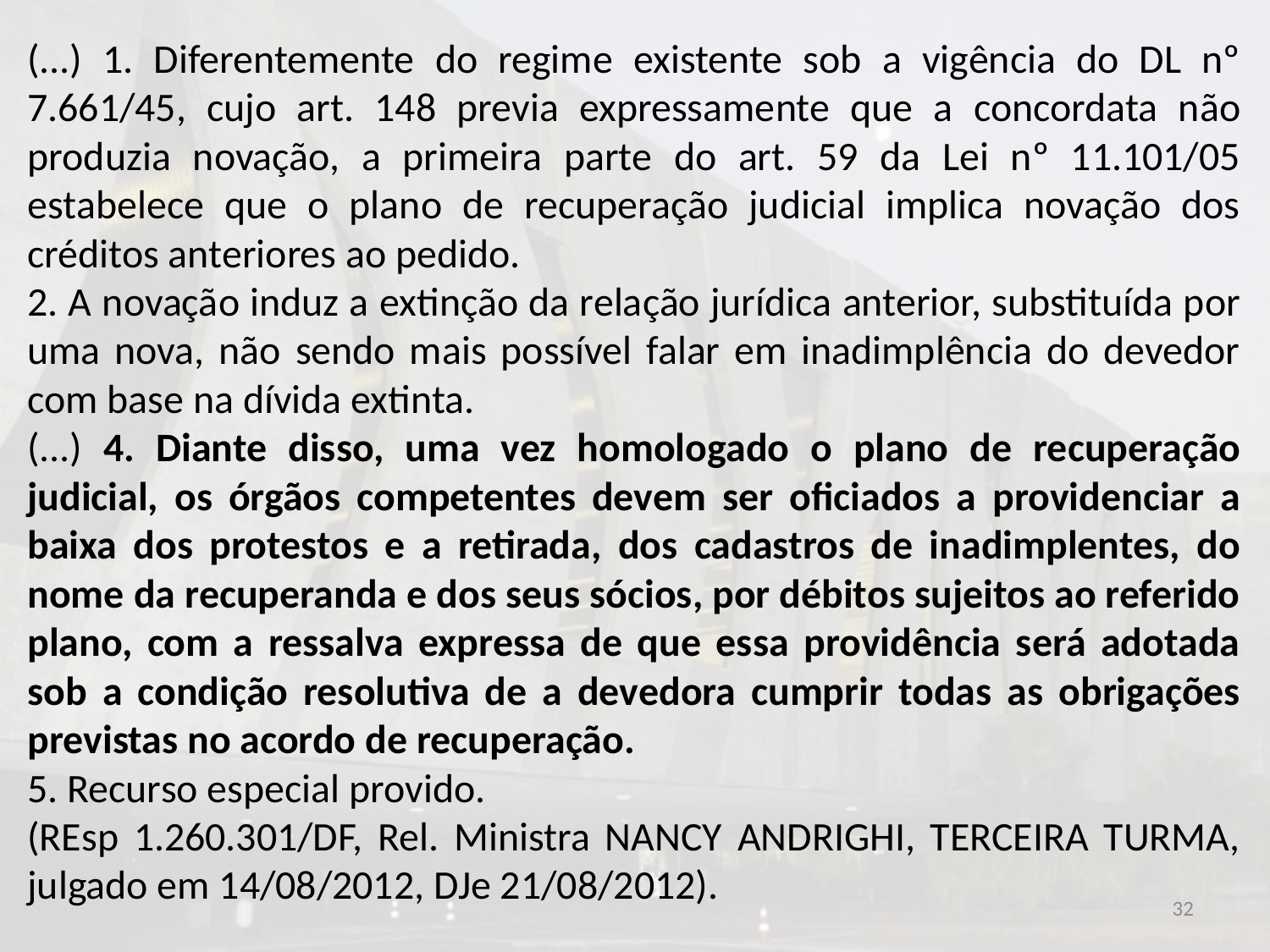

(...) 1. Diferentemente do regime existente sob a vigência do DL nº 7.661/45, cujo art. 148 previa expressamente que a concordata não produzia novação, a primeira parte do art. 59 da Lei nº 11.101/05 estabelece que o plano de recuperação judicial implica novação dos créditos anteriores ao pedido.
2. A novação induz a extinção da relação jurídica anterior, substituída por uma nova, não sendo mais possível falar em inadimplência do devedor com base na dívida extinta.
(...) 4. Diante disso, uma vez homologado o plano de recuperação judicial, os órgãos competentes devem ser oficiados a providenciar a baixa dos protestos e a retirada, dos cadastros de inadimplentes, do nome da recuperanda e dos seus sócios, por débitos sujeitos ao referido plano, com a ressalva expressa de que essa providência será adotada sob a condição resolutiva de a devedora cumprir todas as obrigações previstas no acordo de recuperação.
5. Recurso especial provido.
(REsp 1.260.301/DF, Rel. Ministra NANCY ANDRIGHI, TERCEIRA TURMA, julgado em 14/08/2012, DJe 21/08/2012).

32